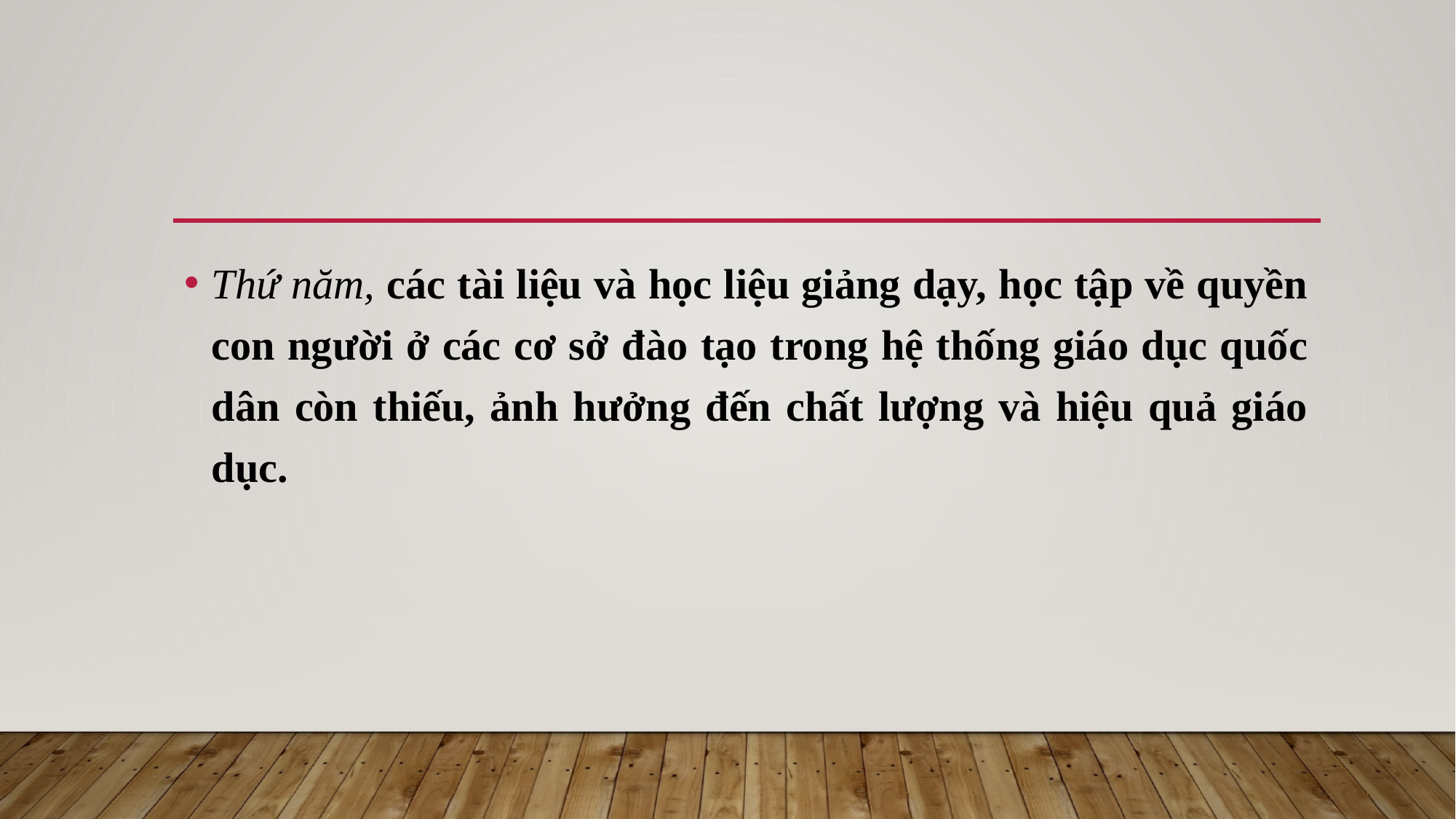

Thứ năm, các tài liệu và học liệu giảng dạy, học tập về quyền con người ở các cơ sở đào tạo trong hệ thống giáo dục quốc dân còn thiếu, ảnh hưởng đến chất lượng và hiệu quả giáo dục.